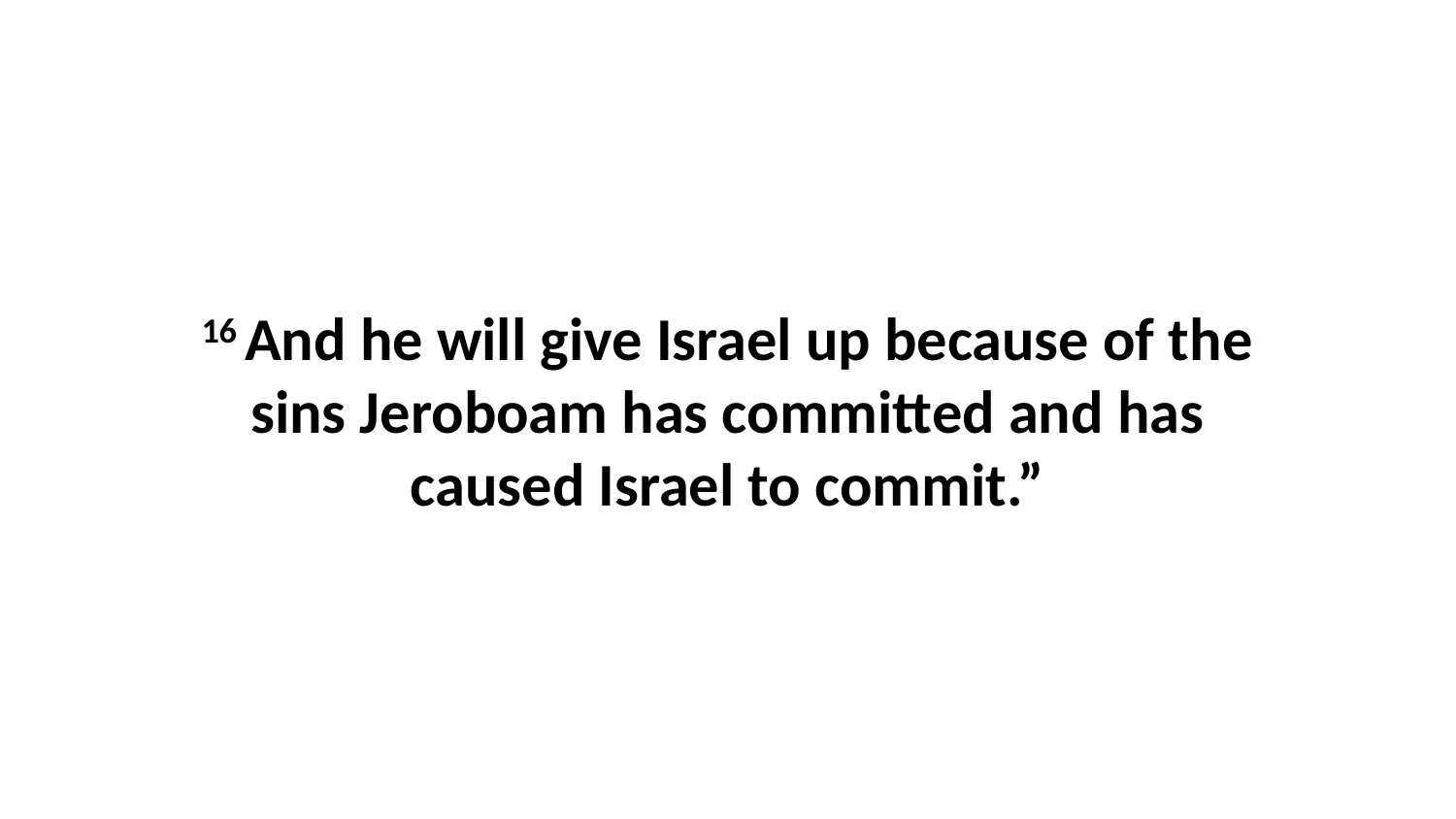

16 And he will give Israel up because of the sins Jeroboam has committed and has caused Israel to commit.”